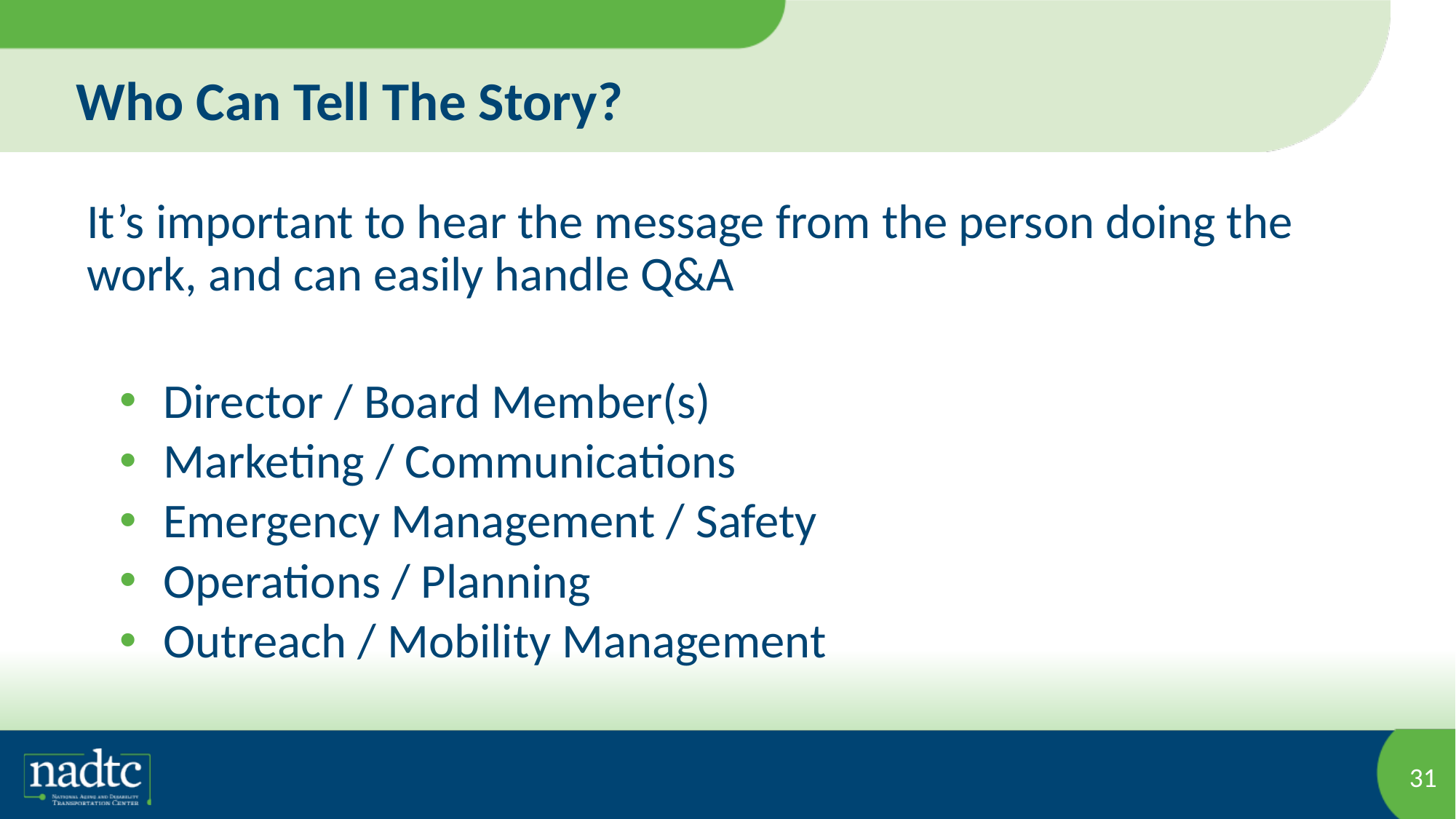

# Who Can Tell The Story?
It’s important to hear the message from the person doing the work, and can easily handle Q&A

Director / Board Member(s)
Marketing / Communications
Emergency Management / Safety
Operations / Planning
Outreach / Mobility Management

31